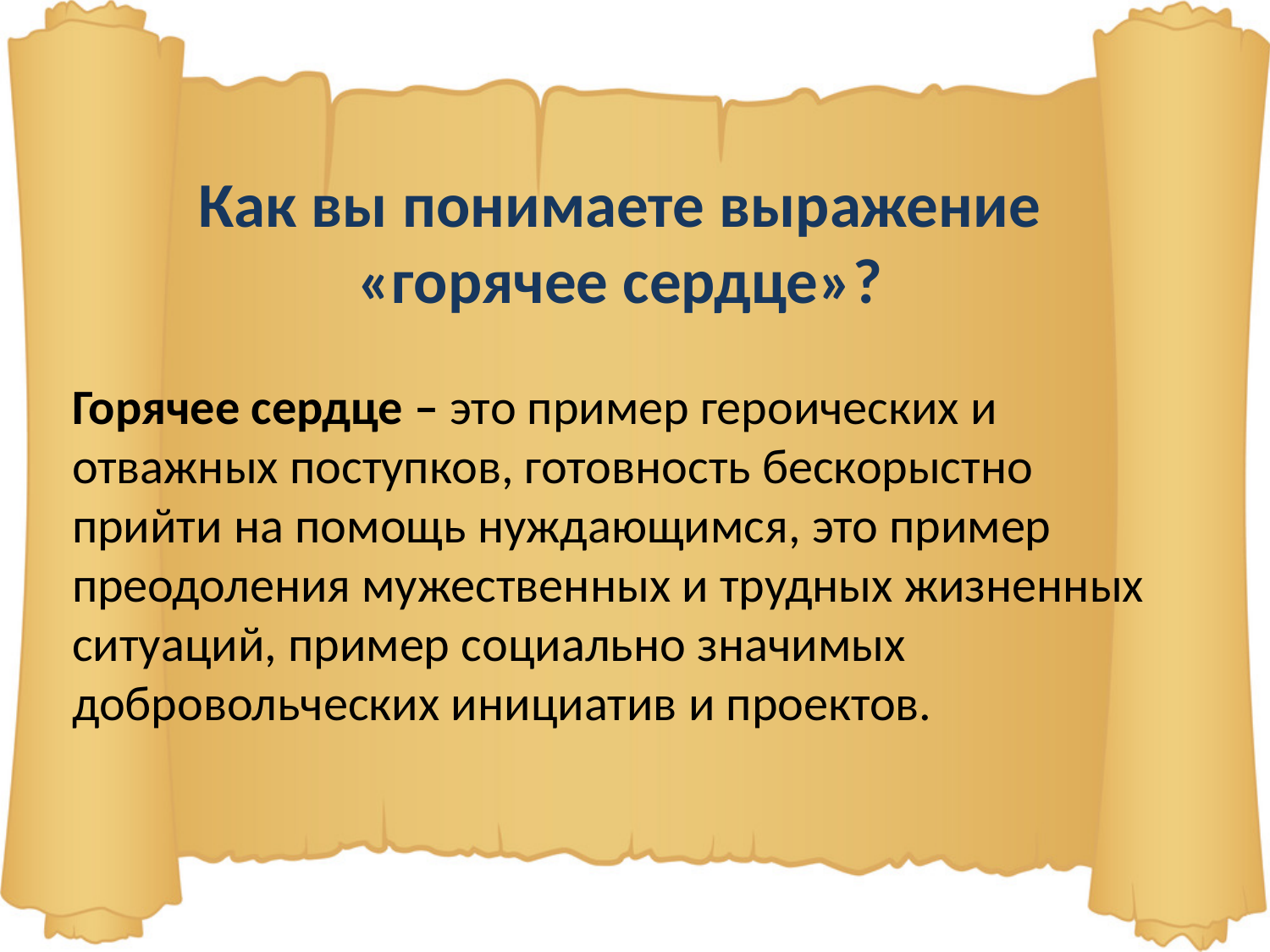

Как вы понимаете выражение «горячее сердце»?

Горячее сердце – это пример героических и отважных поступков, готовность бескорыстно прийти на помощь нуждающимся, это пример преодоления мужественных и трудных жизненных ситуаций, пример социально значимых добровольческих инициатив и проектов.